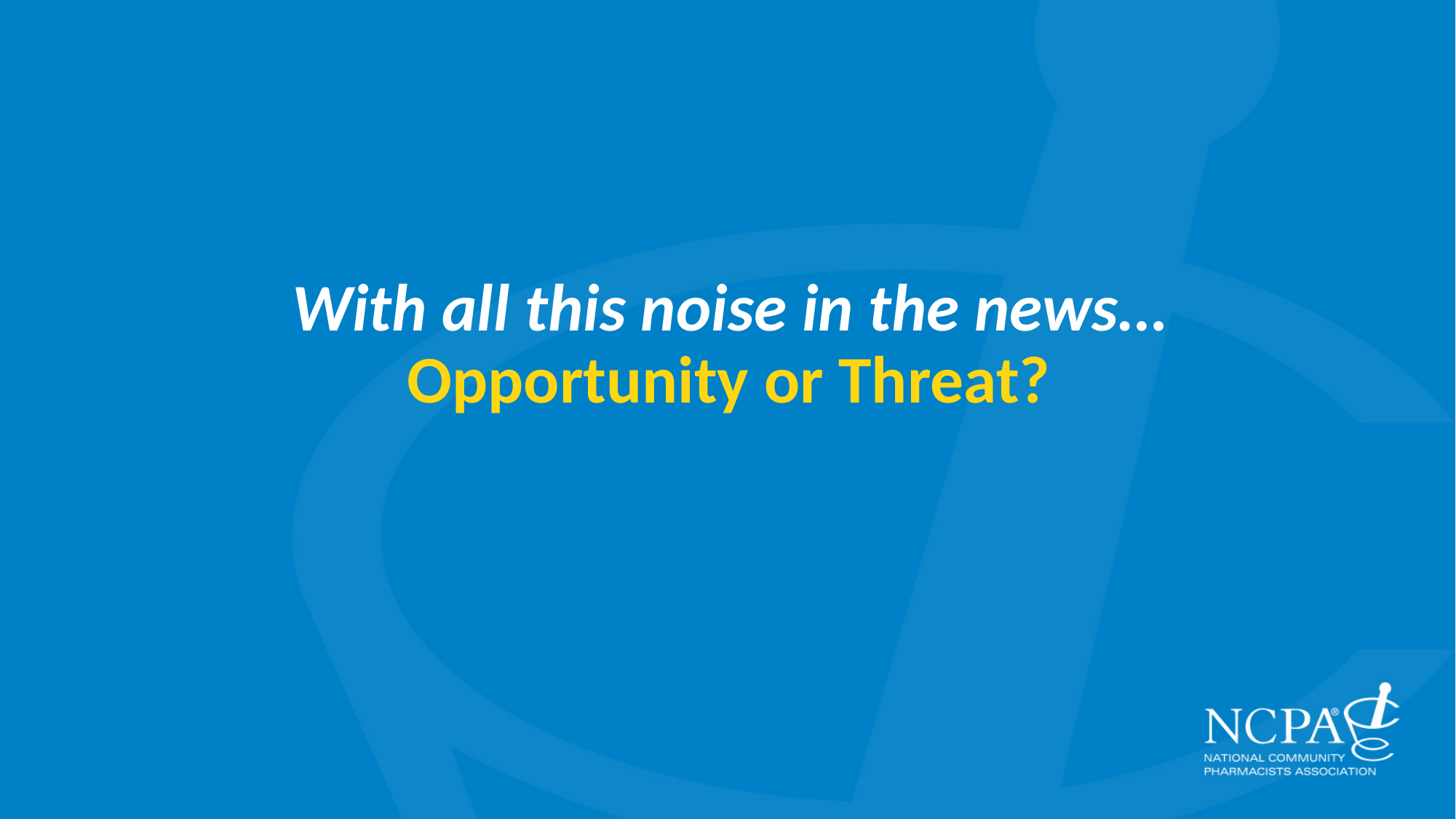

# With all this noise in the news… Opportunity or Threat?